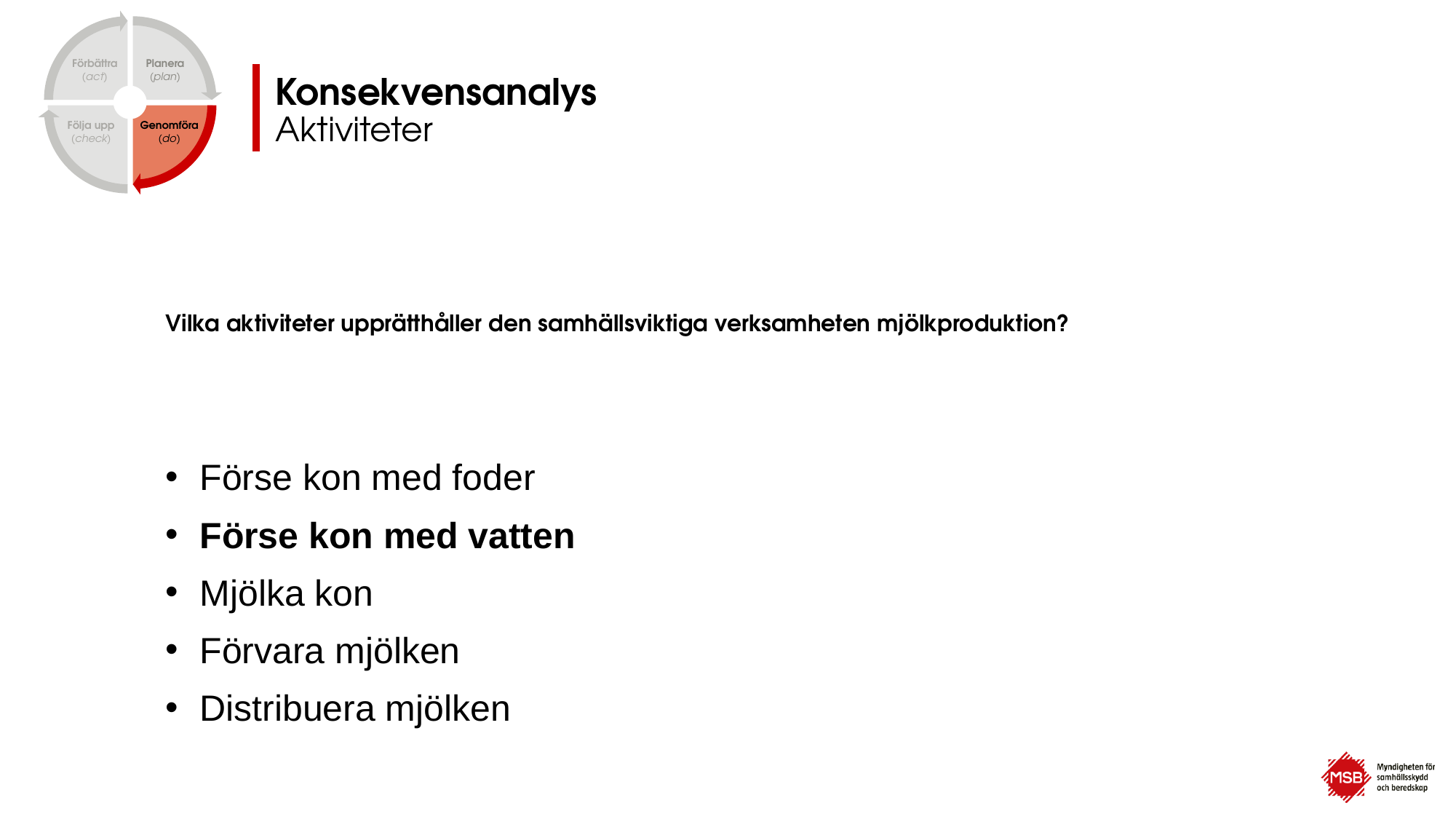

Förbättra
(act)
Planera
(plan)

Följa upp
(check)
Genomföra
(do)
Konsekvensanalys
Aktiviteter
# Vilka aktiviteter upprätthåller den samhällsviktiga verksamheten mjölkproduktion?
Förse kon med foder
Förse kon med vatten
Mjölka kon
Förvara mjölken
Distribuera mjölken